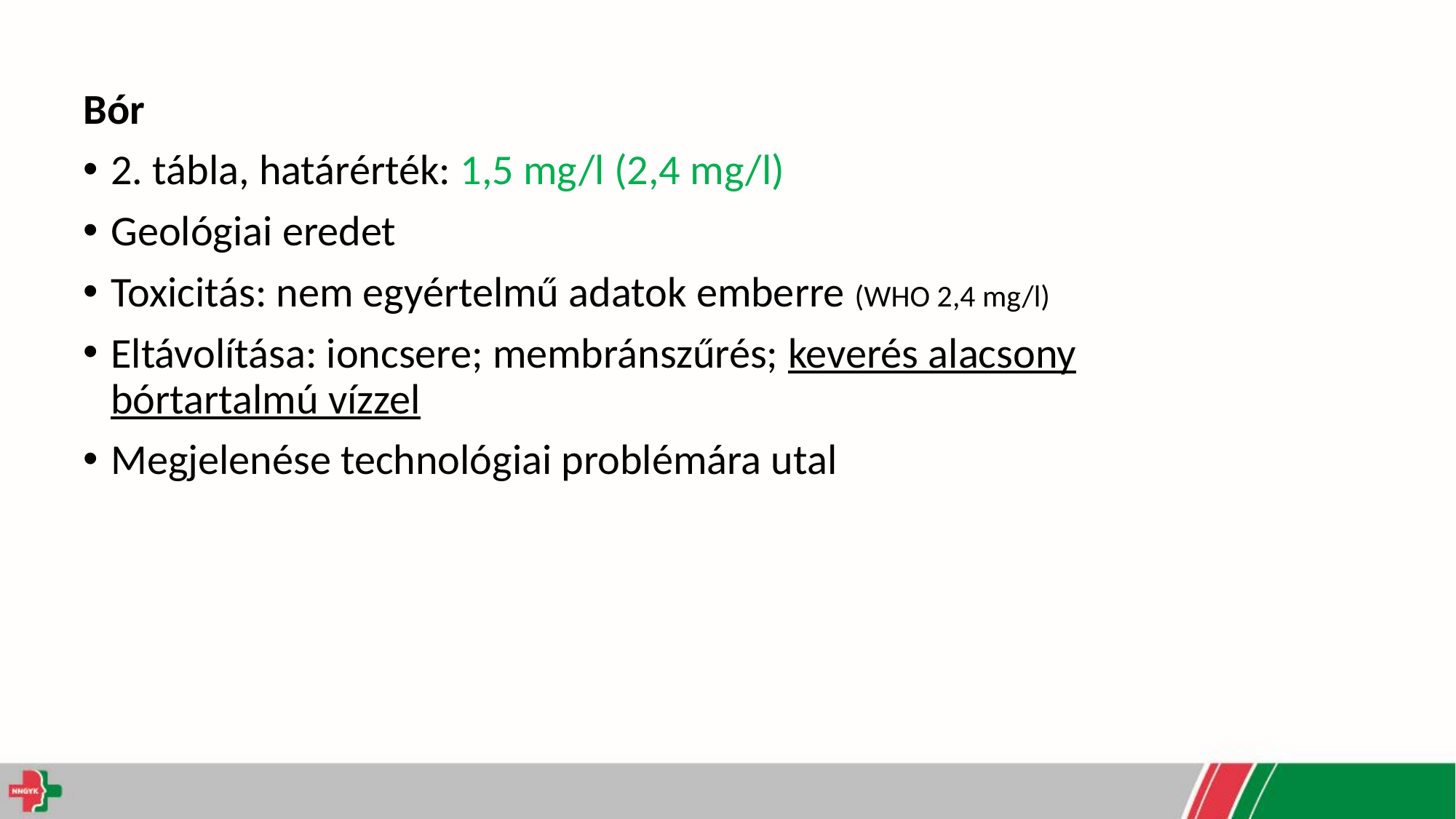

Bór
2. tábla, határérték: 1,5 mg/l (2,4 mg/l)
Geológiai eredet
Toxicitás: nem egyértelmű adatok emberre (WHO 2,4 mg/l)
Eltávolítása: ioncsere; membránszűrés; keverés alacsony bórtartalmú vízzel
Megjelenése technológiai problémára utal